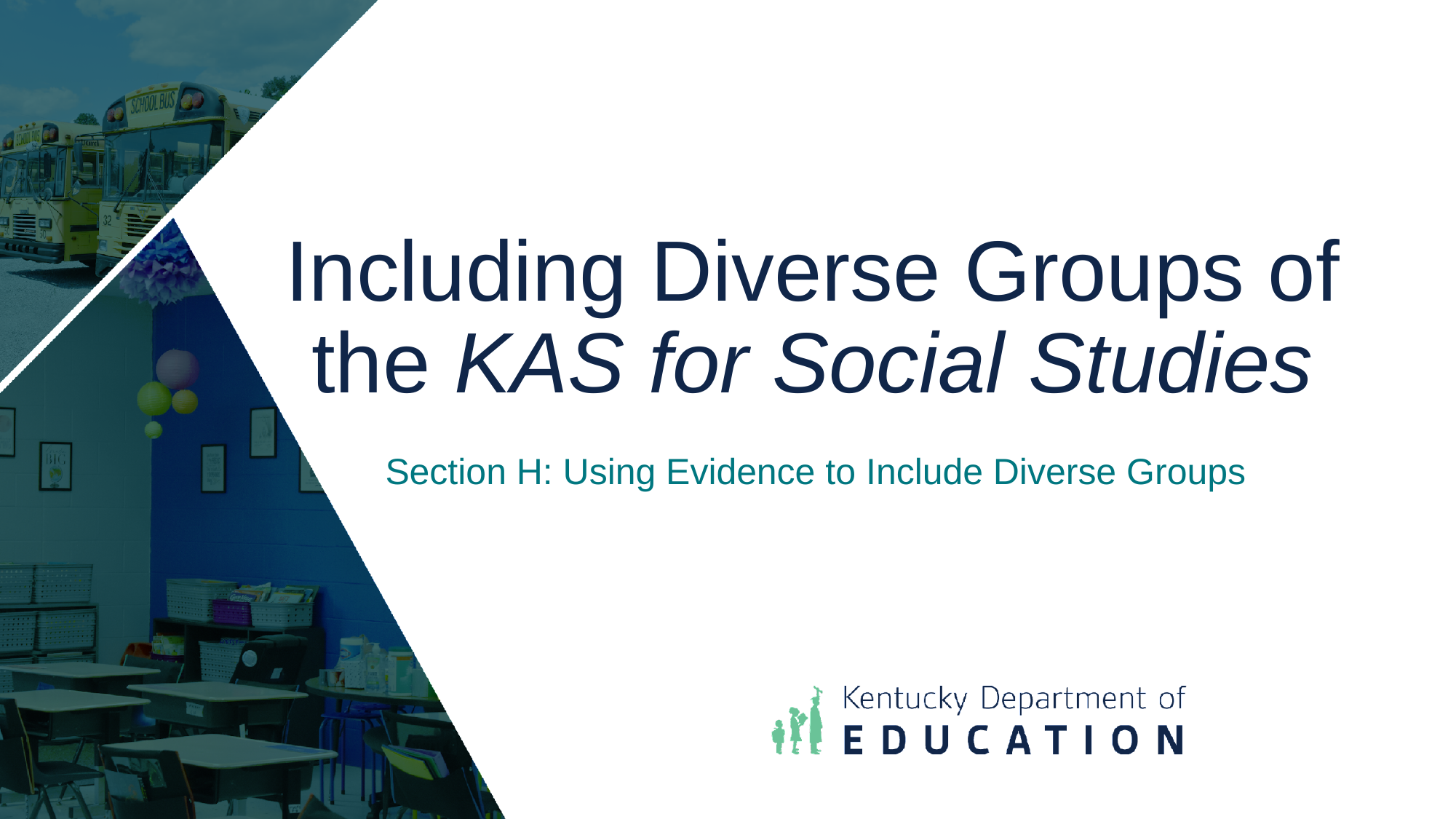

# Including Diverse Groups of the KAS for Social Studies
Section H: Using Evidence to Include Diverse Groups